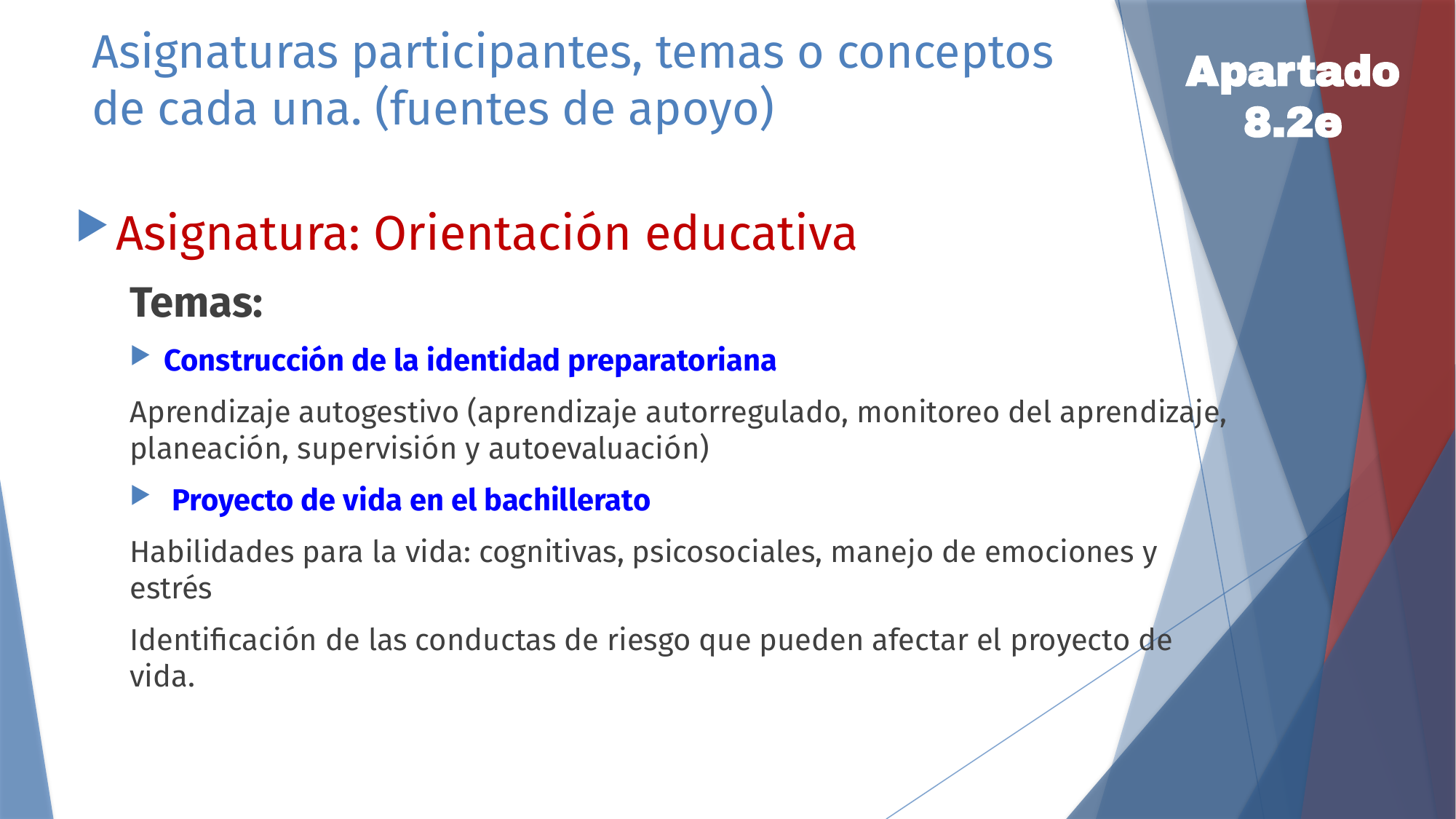

# Asignaturas participantes, temas o conceptos de cada una. (fuentes de apoyo)
Apartado 8.2e
Asignatura: Orientación educativa
Temas:
Construcción de la identidad preparatoriana
Aprendizaje autogestivo (aprendizaje autorregulado, monitoreo del aprendizaje, planeación, supervisión y autoevaluación)
 Proyecto de vida en el bachillerato
Habilidades para la vida: cognitivas, psicosociales, manejo de emociones y estrés
Identificación de las conductas de riesgo que pueden afectar el proyecto de vida.